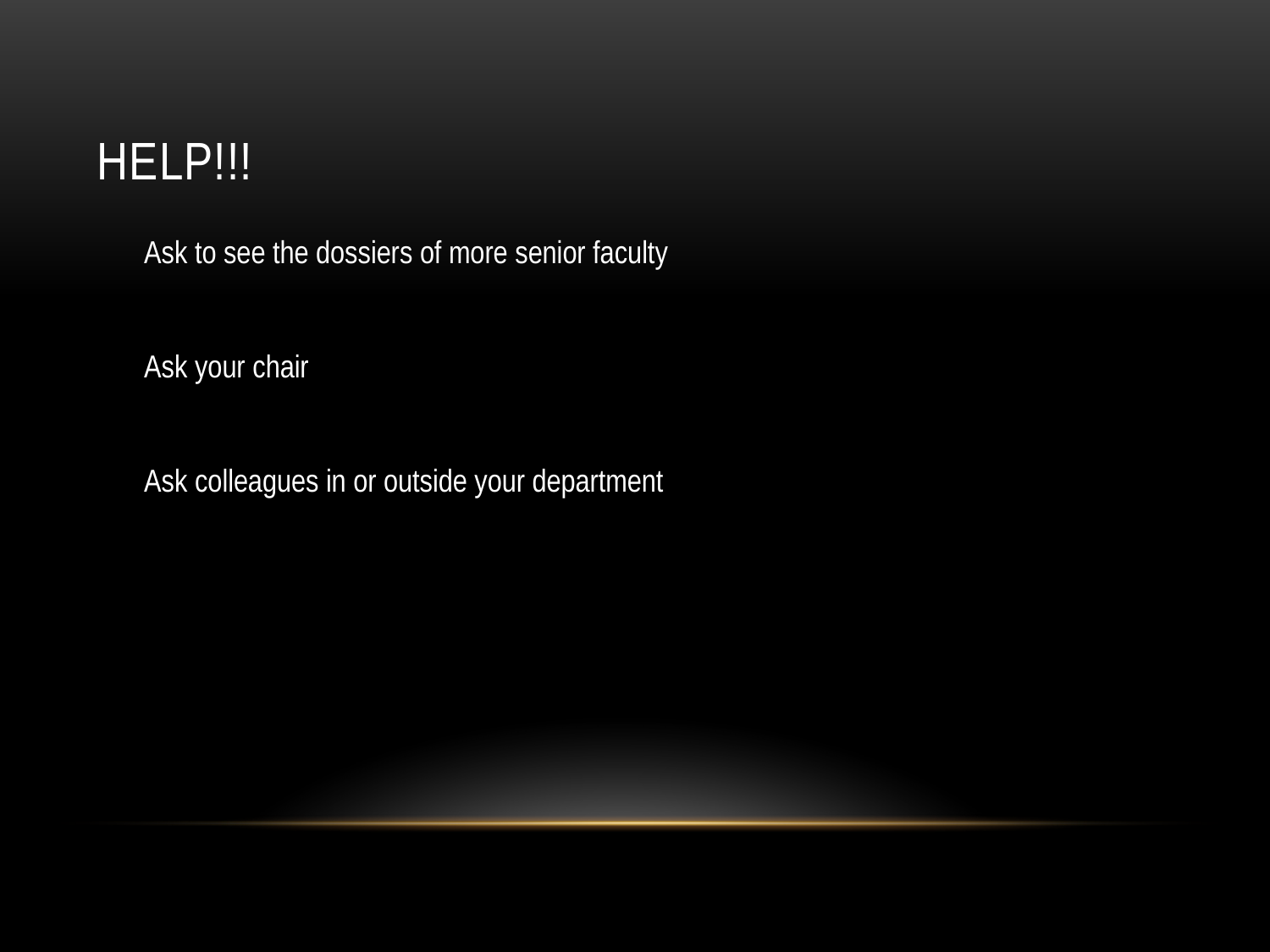

# HELP!!!
Ask to see the dossiers of more senior faculty

Ask your chair

Ask colleagues in or outside your department